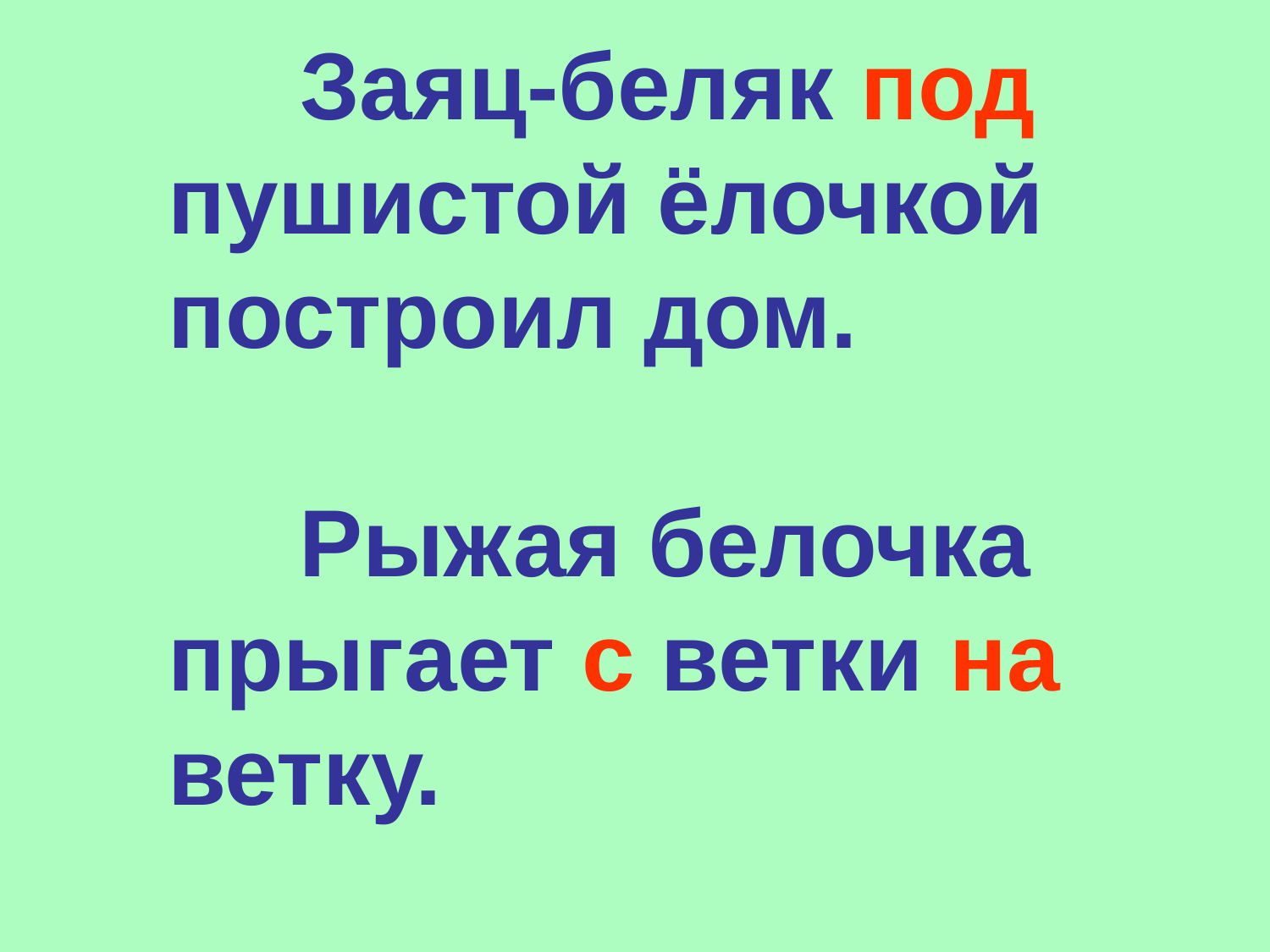

# Заяц-беляк под пушистой ёлочкой построил дом. Рыжая белочка прыгает с ветки на ветку.